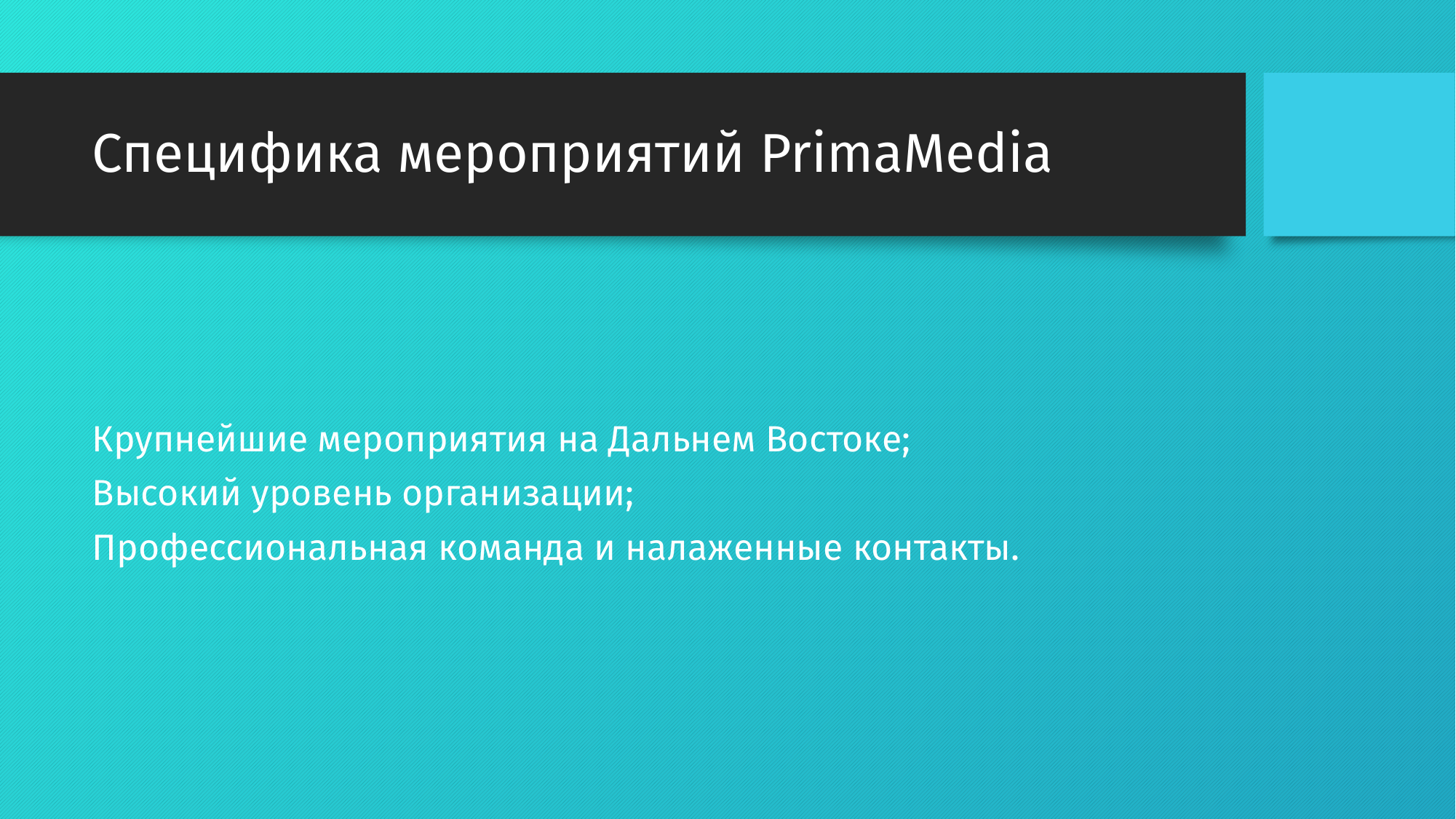

# Специфика мероприятий PrimaMedia
Крупнейшие мероприятия на Дальнем Востоке;
Высокий уровень организации;
Профессиональная команда и налаженные контакты.